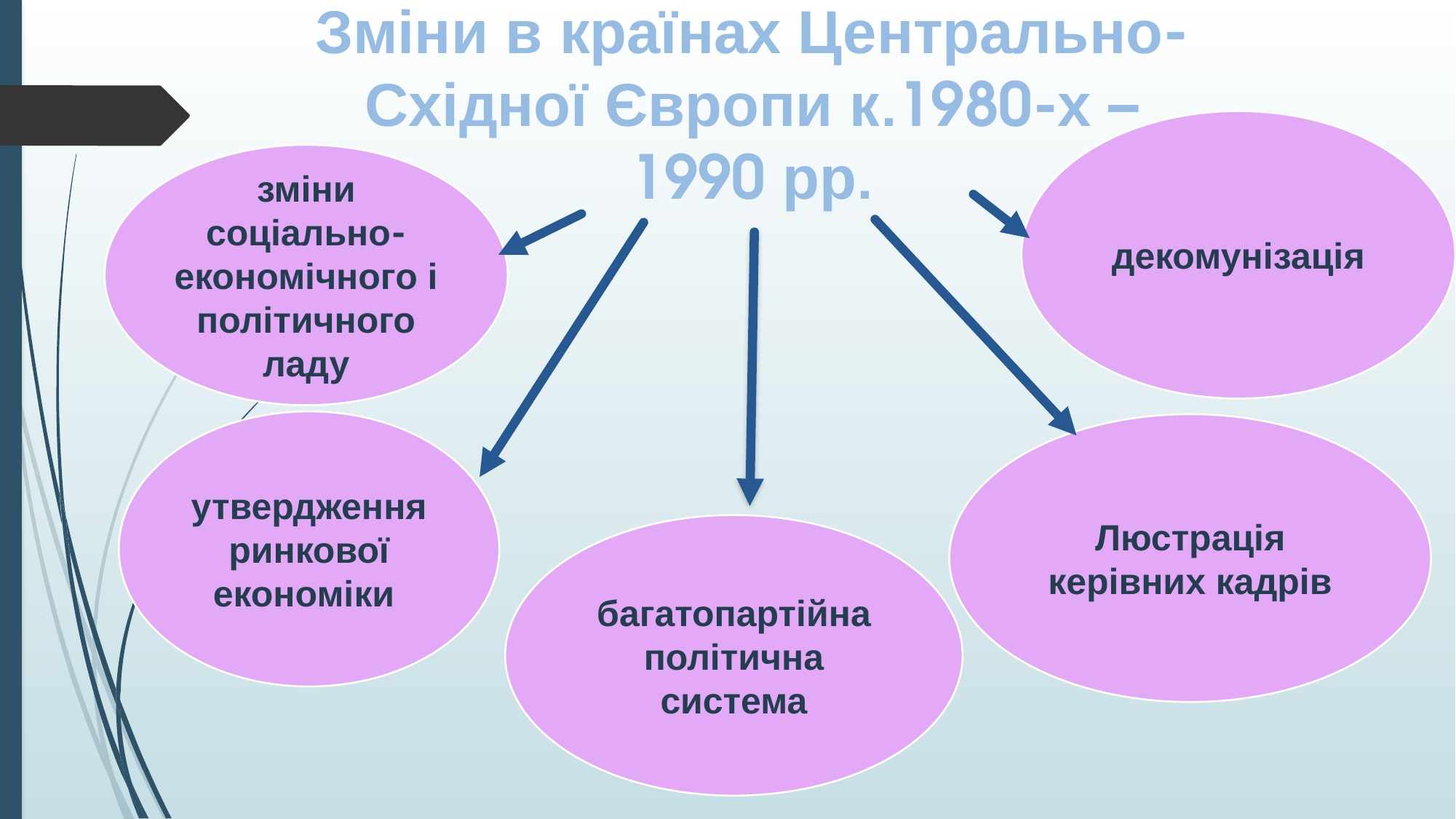

Зміни в країнах Центрально-Східної Європи к.1980-х – 1990 рр.
декомунізація
зміни соціально-економічного і політичного ладу
утвердження ринкової економіки
Люстрація керівних кадрів
багатопартійна політична система